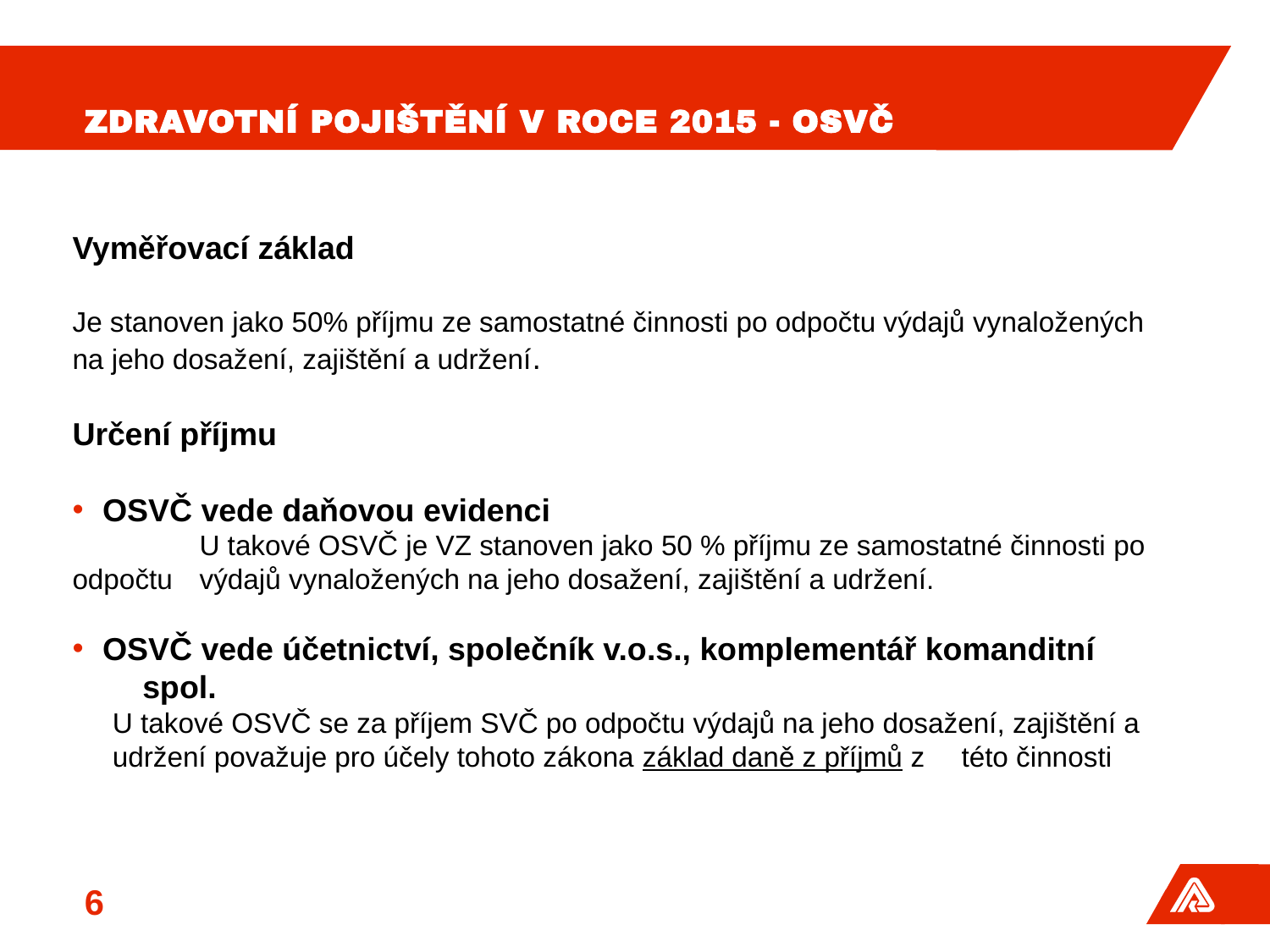

Zdravotní pojištění v roce 2015 - OSVČ

Vyměřovací základ

Je stanoven jako 50% příjmu ze samostatné činnosti po odpočtu výdajů vynaložených na jeho dosažení, zajištění a udržení.

Určení příjmu

OSVČ vede daňovou evidenci
	U takové OSVČ je VZ stanoven jako 50 % příjmu ze samostatné činnosti po odpočtu 	výdajů vynaložených na jeho dosažení, zajištění a udržení.

OSVČ vede účetnictví, společník v.o.s., komplementář komanditní      	spol.
	U takové OSVČ se za příjem SVČ po odpočtu výdajů na jeho dosažení, zajištění a 	udržení považuje pro účely tohoto zákona základ daně z příjmů z 	této činnosti
6